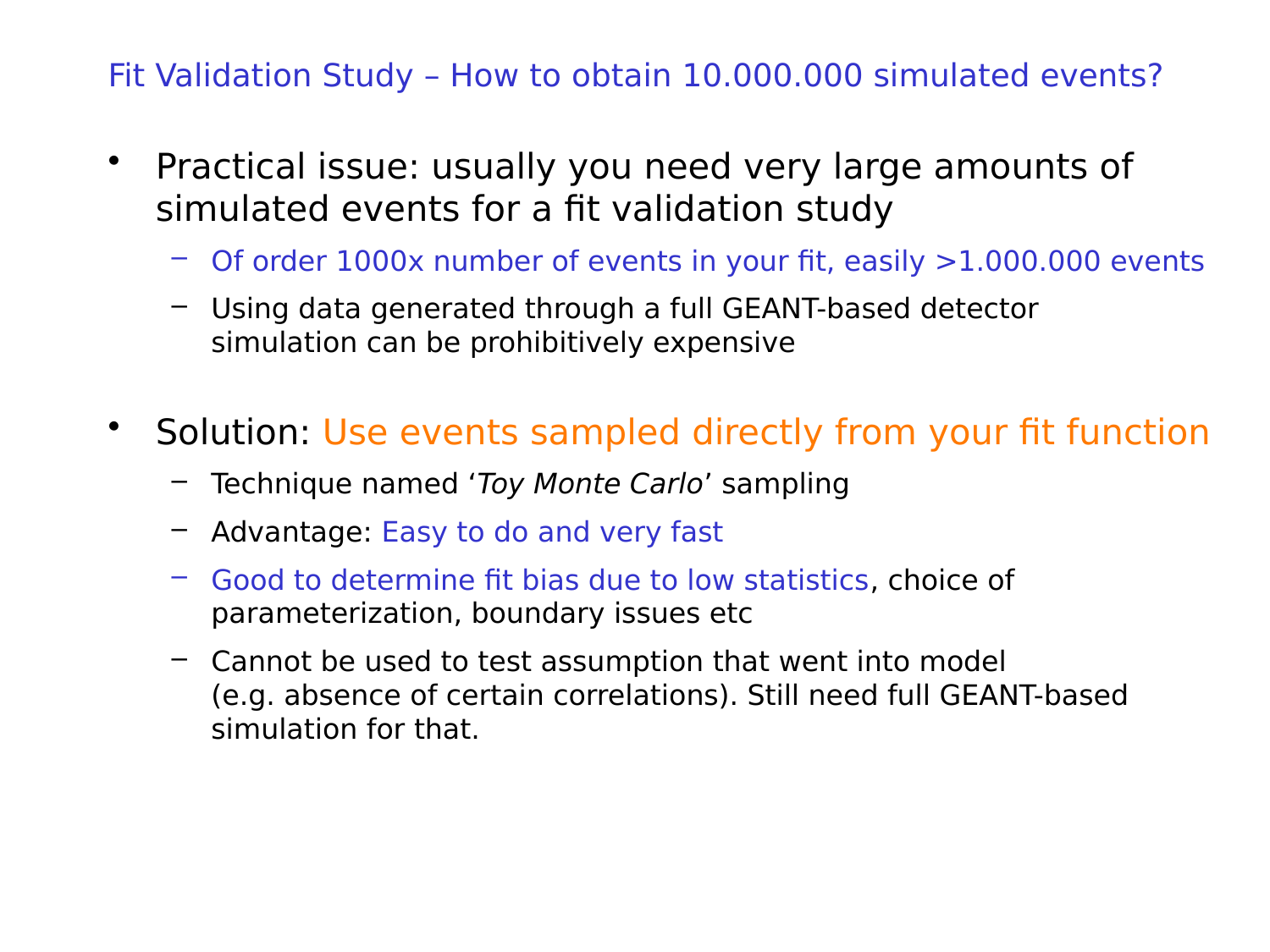

# Fit Validation Study – How to obtain 10.000.000 simulated events?
Practical issue: usually you need very large amounts of simulated events for a fit validation study
Of order 1000x number of events in your fit, easily >1.000.000 events
Using data generated through a full GEANT-based detector
simulation can be prohibitively expensive
Solution: Use events sampled directly from your fit function
Technique named ‘Toy Monte Carlo’ sampling
Advantage: Easy to do and very fast
Good to determine fit bias due to low statistics, choice of parameterization, boundary issues etc
Cannot be used to test assumption that went into model
(e.g. absence of certain correlations). Still need full GEANT-based simulation for that.

Wouter Verkerke, UCSB